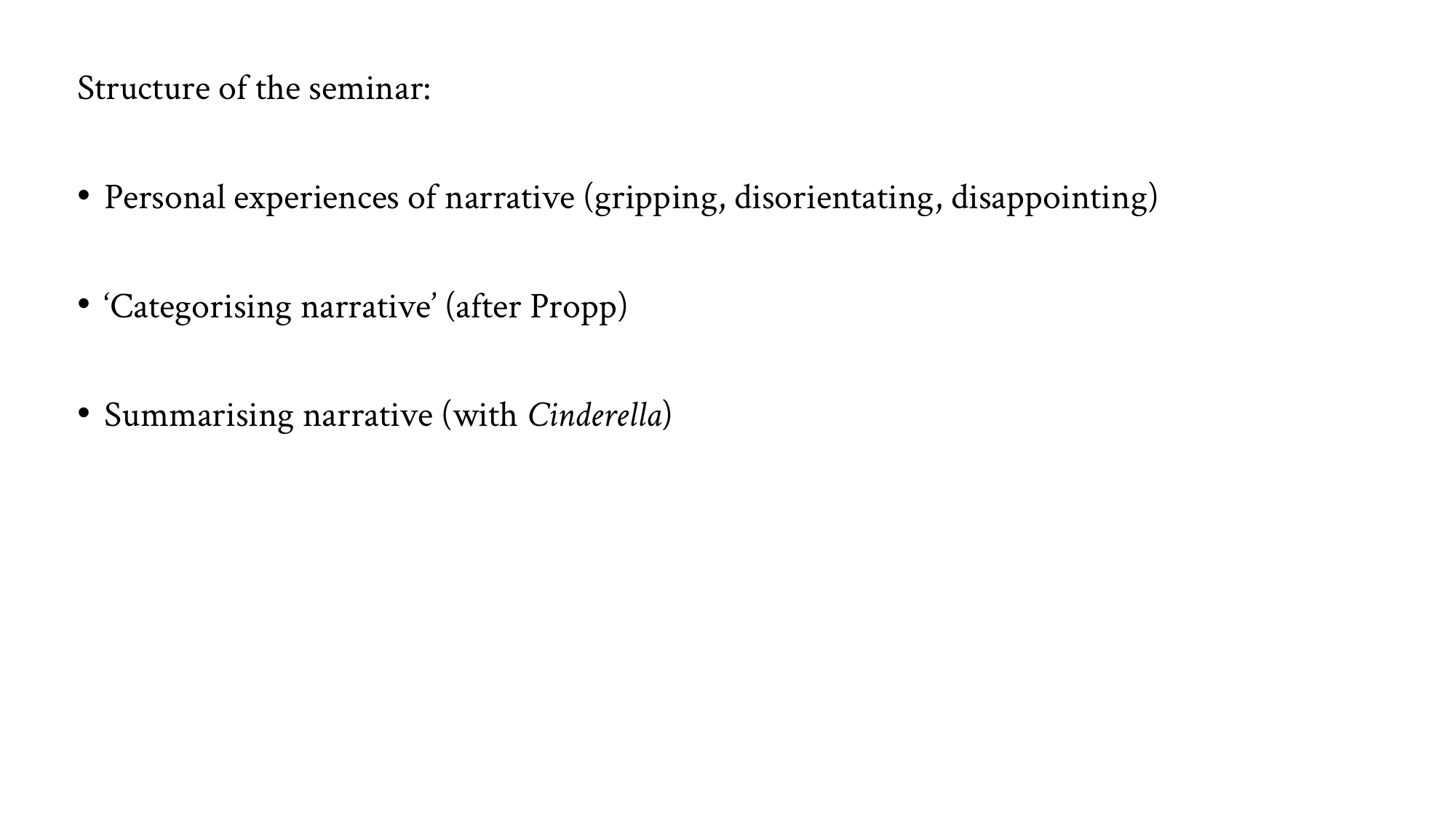

Structure of the seminar:

Personal experiences of narrative (gripping, disorientating, disappointing)

‘Categorising narrative’ (after Propp)

Summarising narrative (with Cinderella)